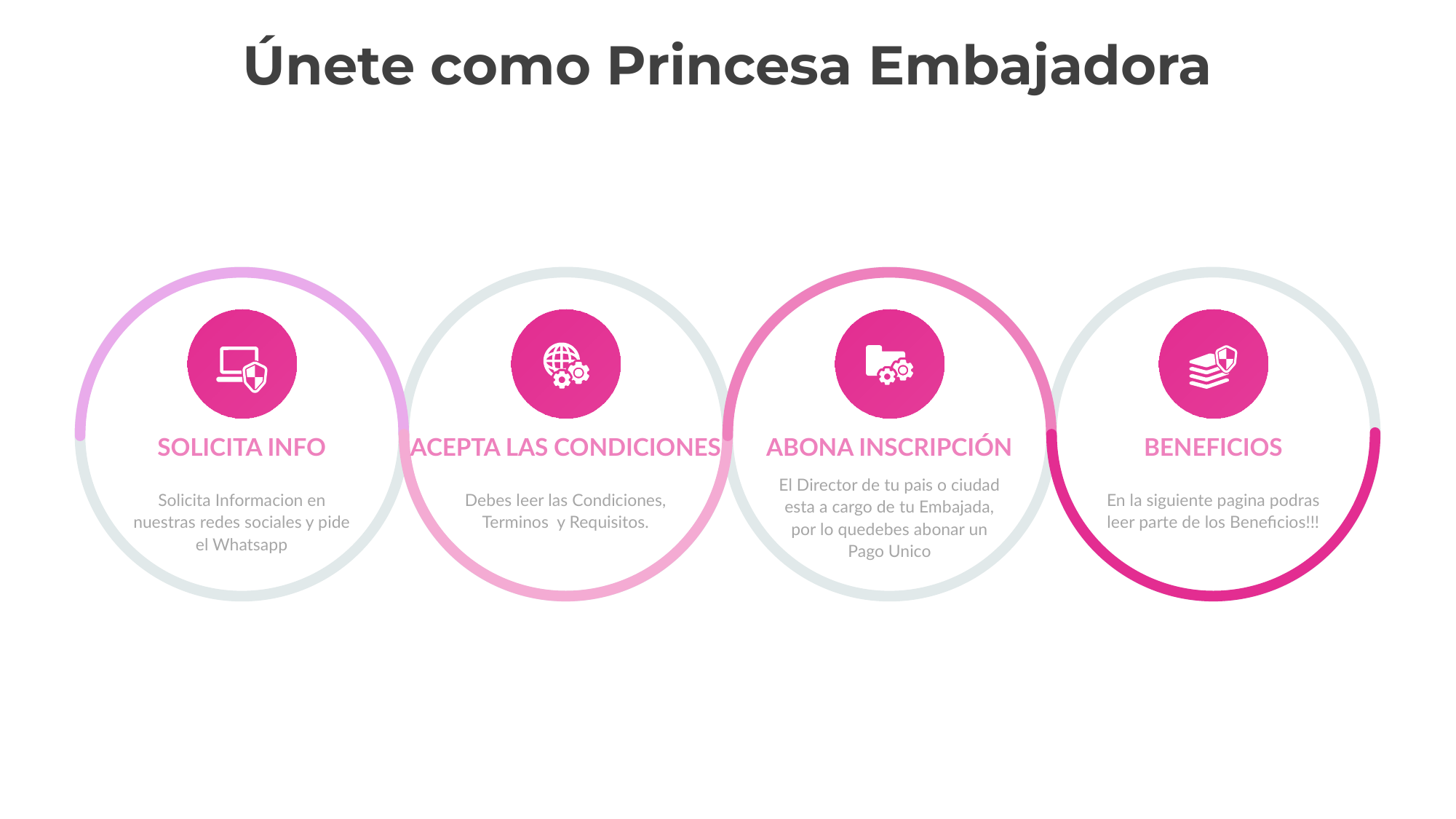

Únete como Princesa Embajadora

SOLICITA INFO
ACEPTA LAS CONDICIONES
ABONA INSCRIPCIÓN
BENEFICIOS
El Director de tu pais o ciudad esta a cargo de tu Embajada, por lo quedebes abonar un Pago Unico
Solicita Informacion en nuestras redes sociales y pide el Whatsapp
Debes leer las Condiciones, Terminos  y Requisitos.
En la siguiente pagina podras leer parte de los Beneficios!!!